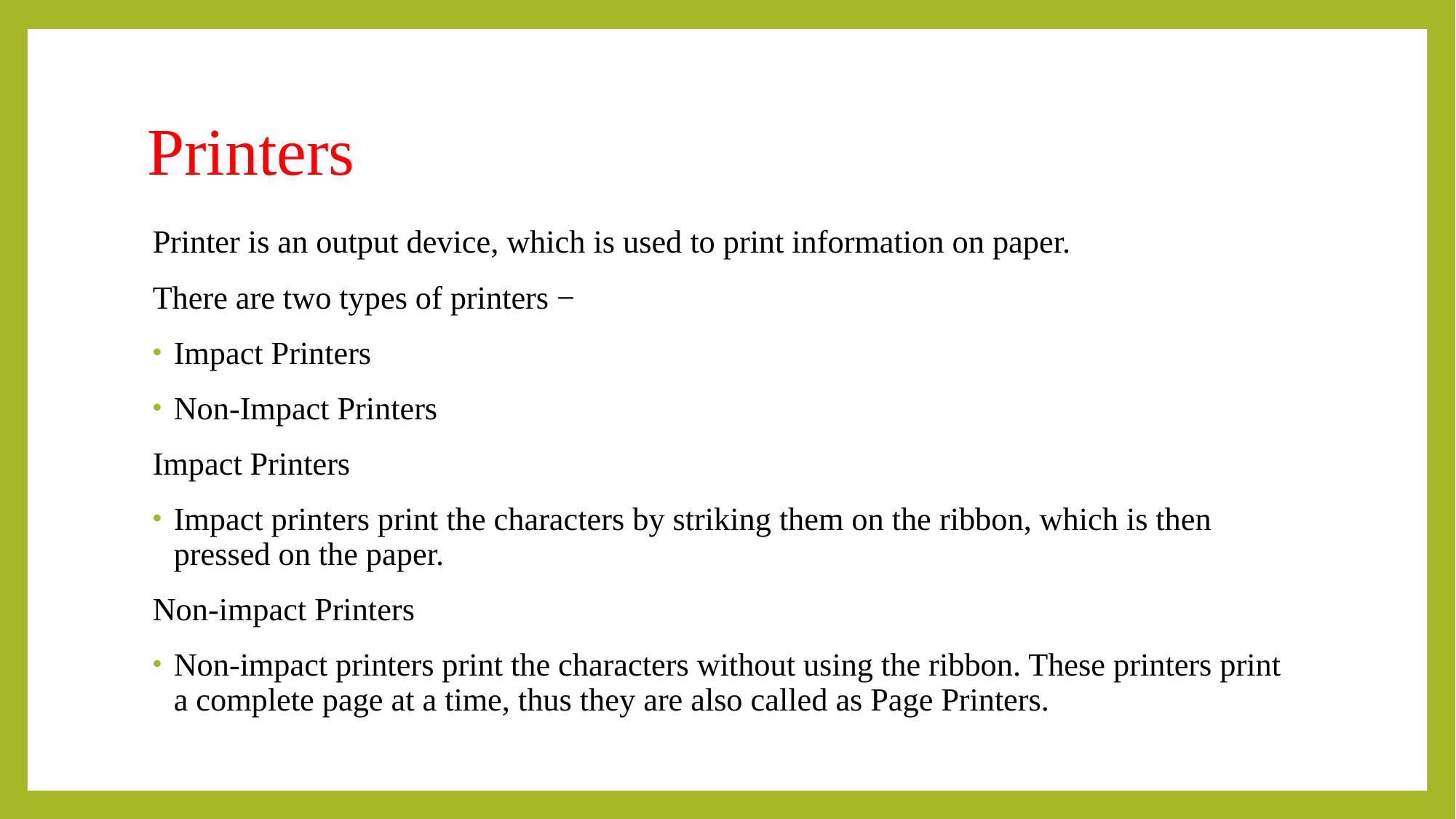

# Printers
Printer is an output device, which is used to print information on paper.
There are two types of printers −
Impact Printers
Non-Impact Printers
Impact Printers
Impact printers print the characters by striking them on the ribbon, which is then pressed on the paper.
Non-impact Printers
Non-impact printers print the characters without using the ribbon. These printers print a complete page at a time, thus they are also called as Page Printers.